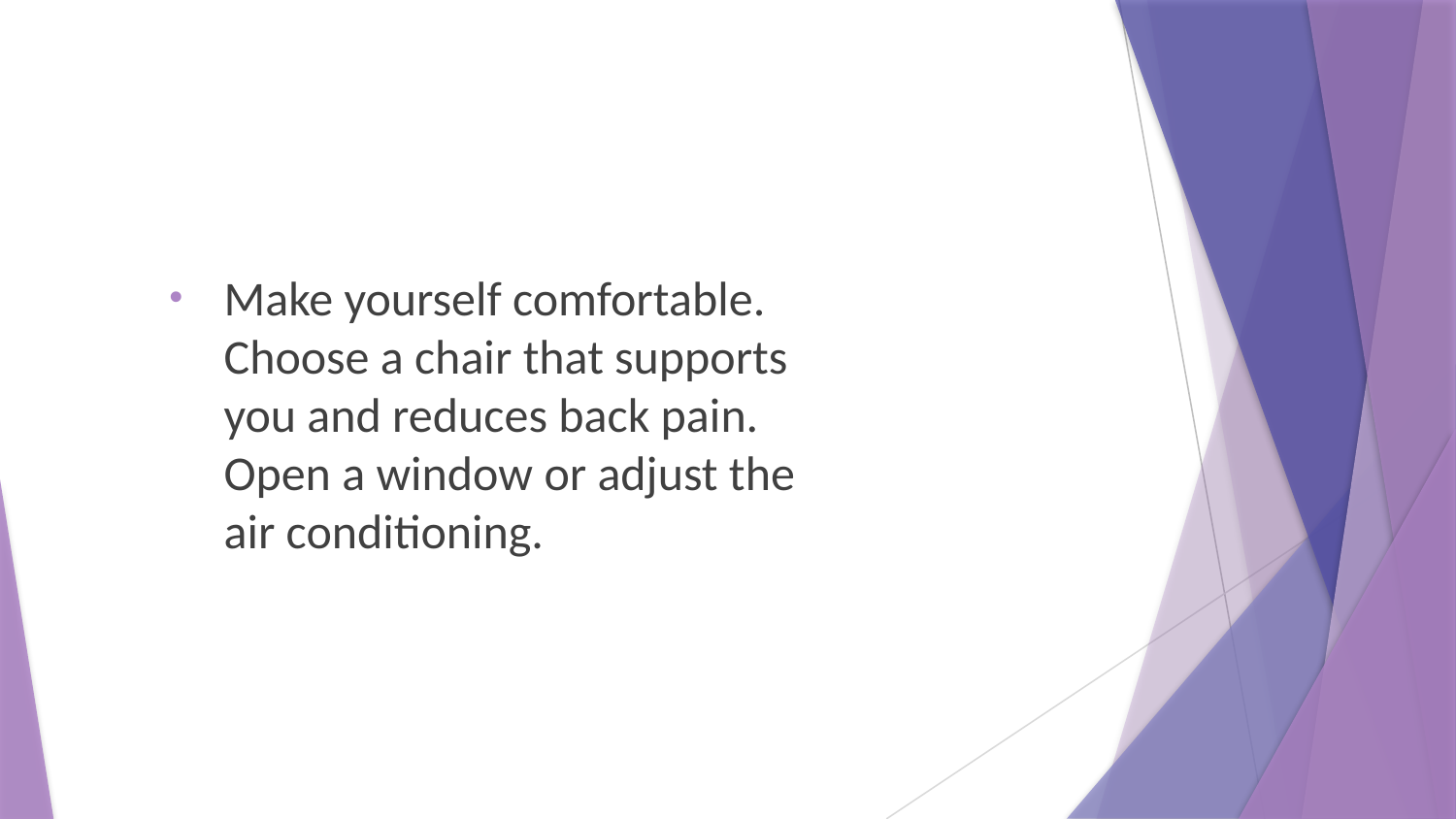

Make yourself comfortable. Choose a chair that supports you and reduces back pain. Open a window or adjust the air conditioning.